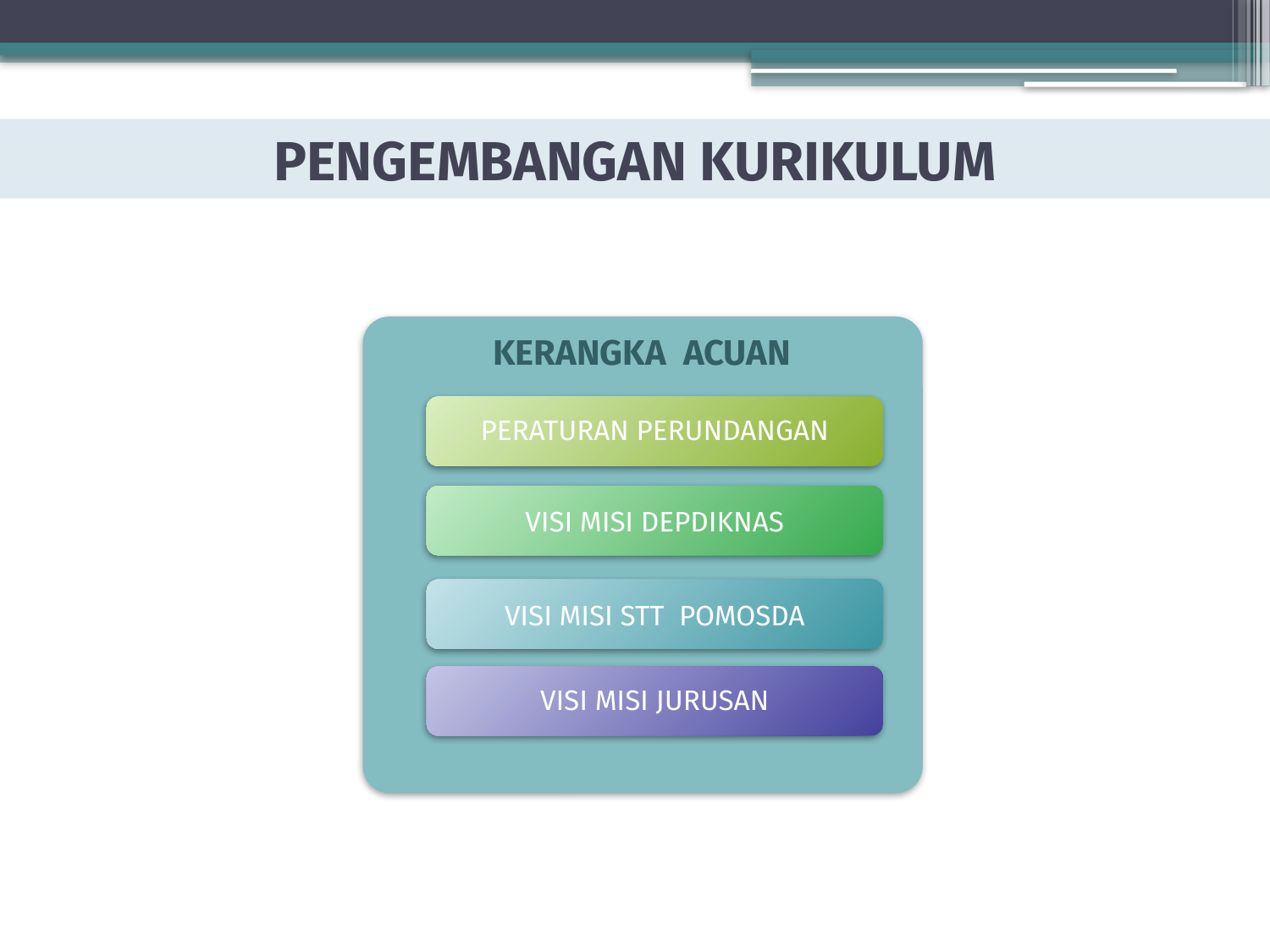

# PENGEMBANGAN KURIKULUM

KERANGKA  ACUAN

PERATURAN PERUNDANGAN
VISI MISI DEPDIKNAS

VISI MISI STT  POMOSDA

VISI MISI JURUSAN